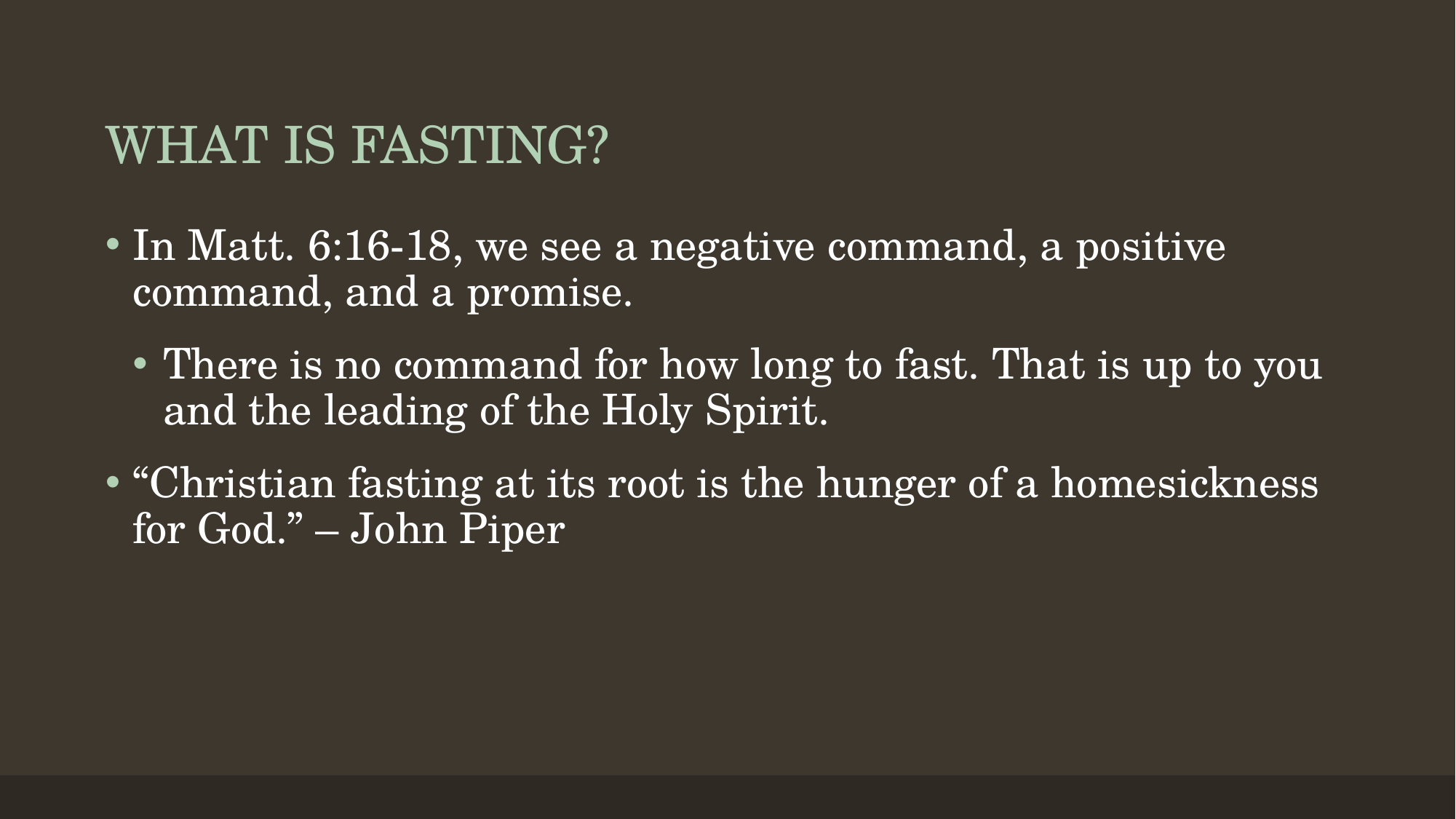

# WHAT IS FASTING?
In Matt. 6:16-18, we see a negative command, a positive command, and a promise.
There is no command for how long to fast. That is up to you and the leading of the Holy Spirit.
“Christian fasting at its root is the hunger of a homesickness for God.” – John Piper